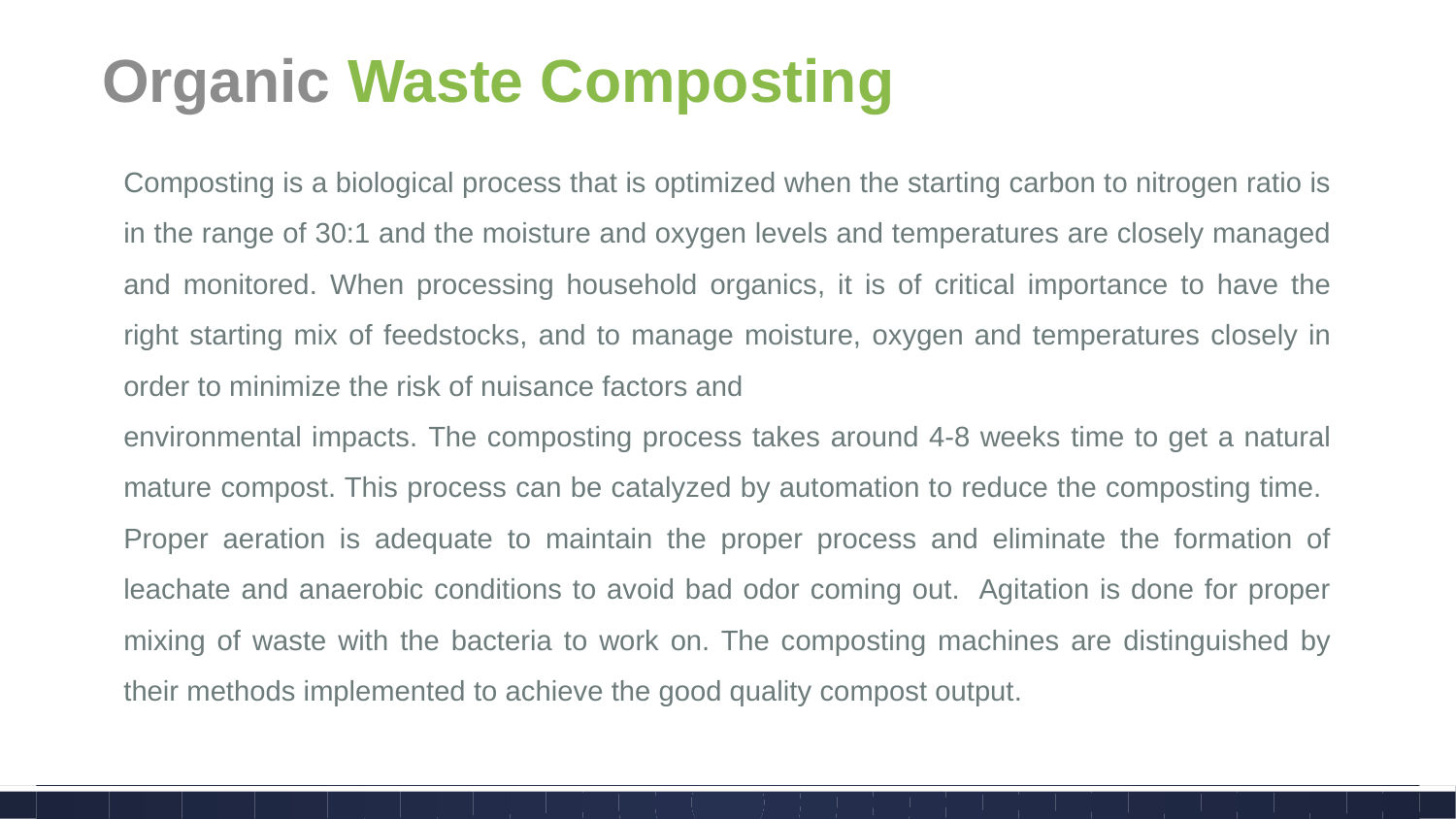

Organic Waste Composting

Composting is a biological process that is optimized when the starting carbon to nitrogen ratio is in the range of 30:1 and the moisture and oxygen levels and temperatures are closely managed and monitored. When processing household organics, it is of critical importance to have the right starting mix of feedstocks, and to manage moisture, oxygen and temperatures closely in order to minimize the risk of nuisance factors and
environmental impacts. The composting process takes around 4-8 weeks time to get a natural mature compost. This process can be catalyzed by automation to reduce the composting time.  Proper aeration is adequate to maintain the proper process and eliminate the formation of leachate and anaerobic conditions to avoid bad odor coming out.  Agitation is done for proper mixing of waste with the bacteria to work on. The composting machines are distinguished by their methods implemented to achieve the good quality compost output.